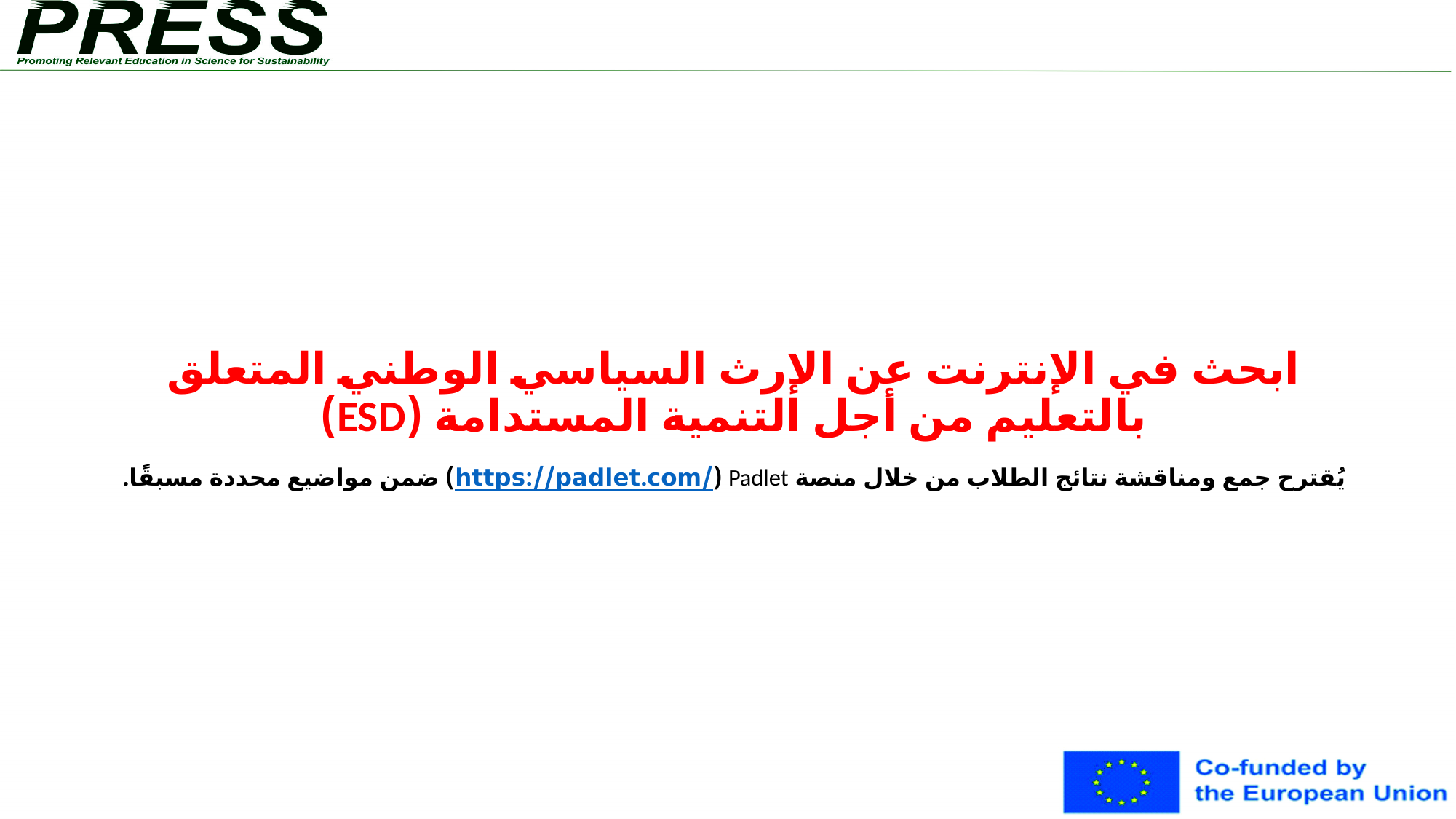

# ابحث في الإنترنت عن الإرث السياسي الوطني المتعلق بالتعليم من أجل التنمية المستدامة (ESD) يُقترح جمع ومناقشة نتائج الطلاب من خلال منصة Padlet (https://padlet.com/) ضمن مواضيع محددة مسبقًا.